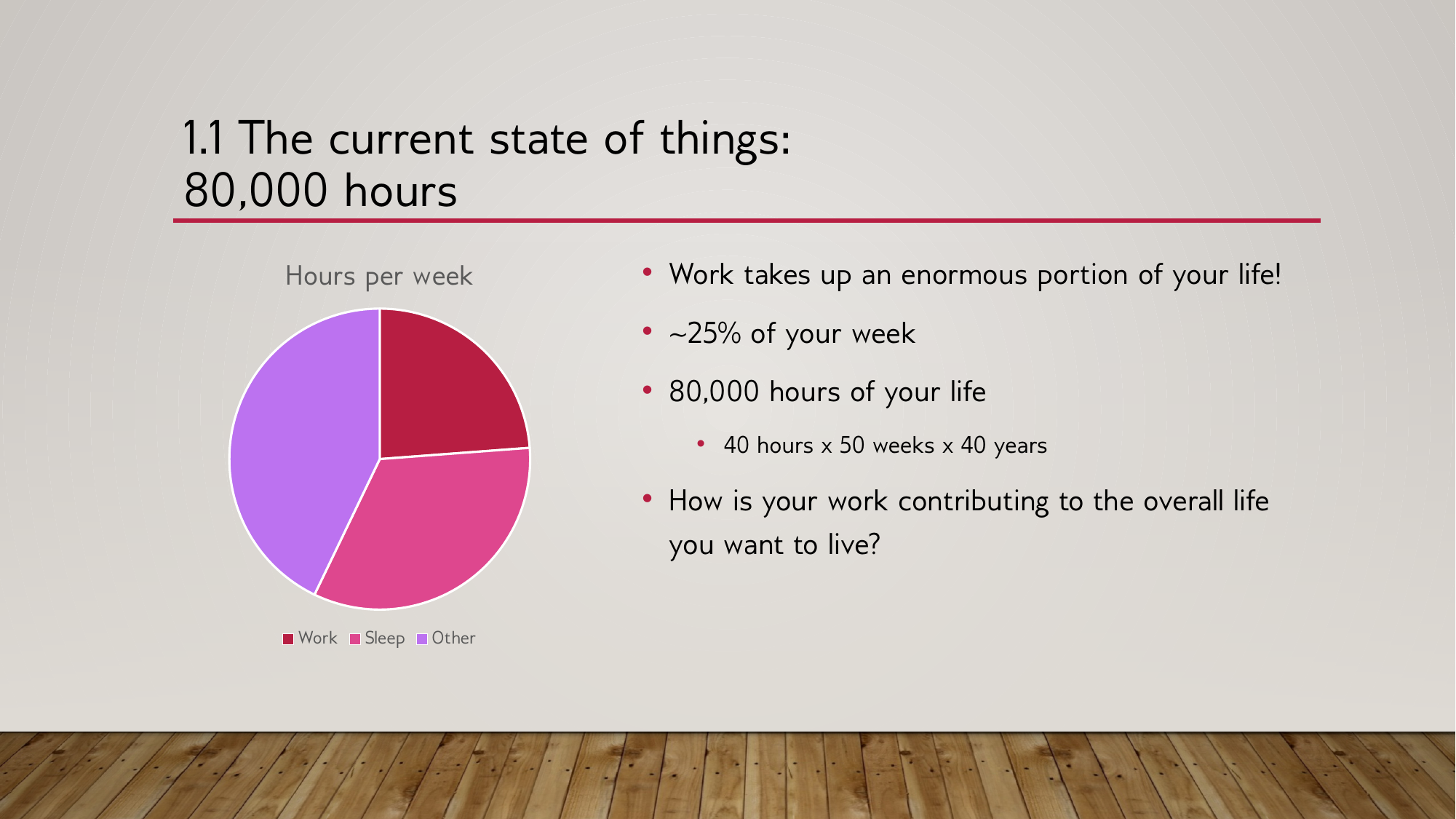

# 1.1 The current state of things: 80,000 hours

### Chart:

| Category | Hours per week |
|---|---|
| Work | 40.0 |
| Sleep | 56.0 |
| Other | 72.0 |
Work takes up an enormous portion of your life!
~25% of your week
80,000 hours of your life
40 hours x 50 weeks x 40 years
How is your work contributing to the overall life you want to live?